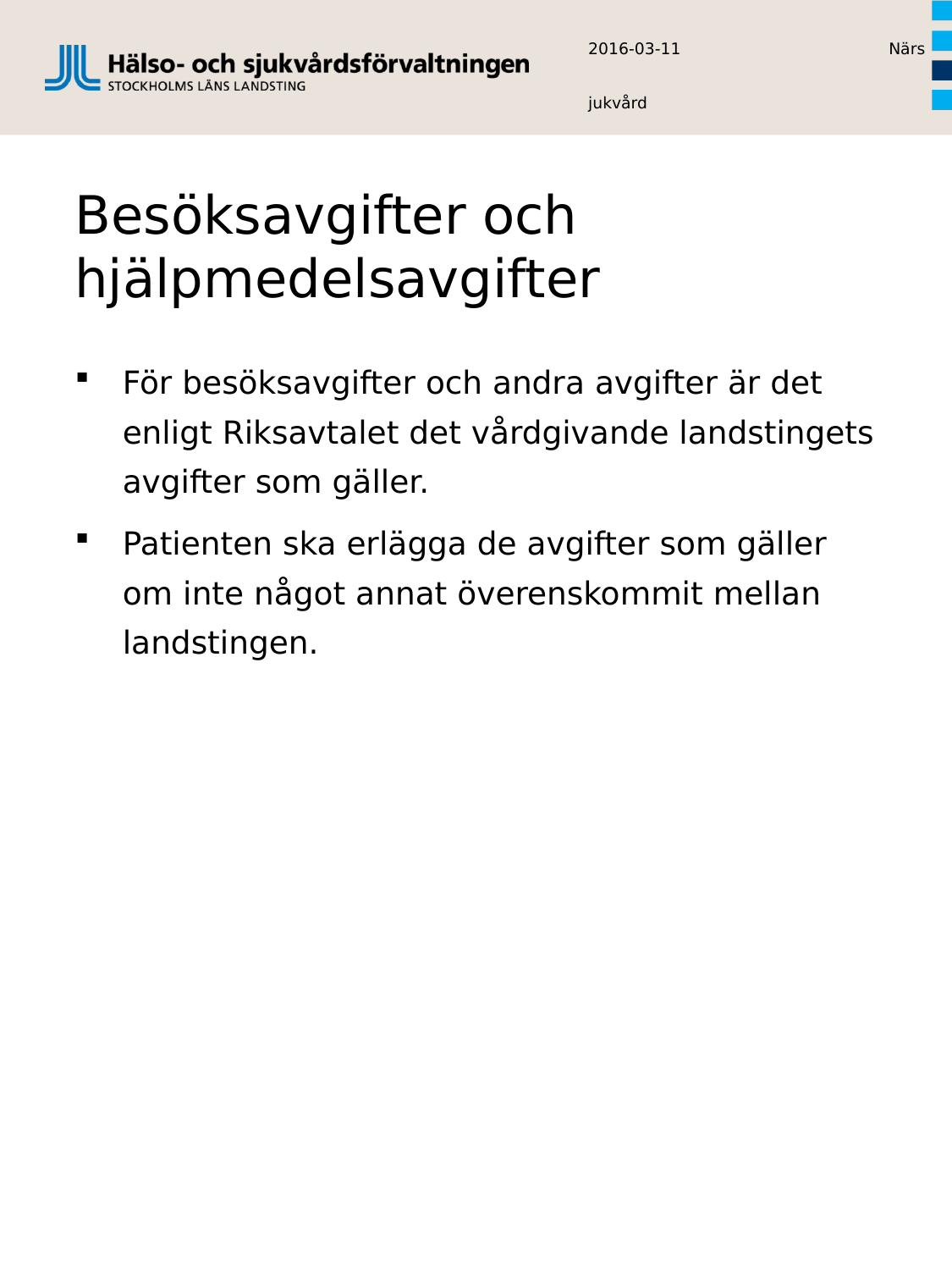

2016-03-11                                         Närsjukvård
# Besöksavgifter och hjälpmedelsavgifter
För besöksavgifter och andra avgifter är det enligt Riksavtalet det vårdgivande landstingets avgifter som gäller.
Patienten ska erlägga de avgifter som gäller om inte något annat överenskommit mellan landstingen.